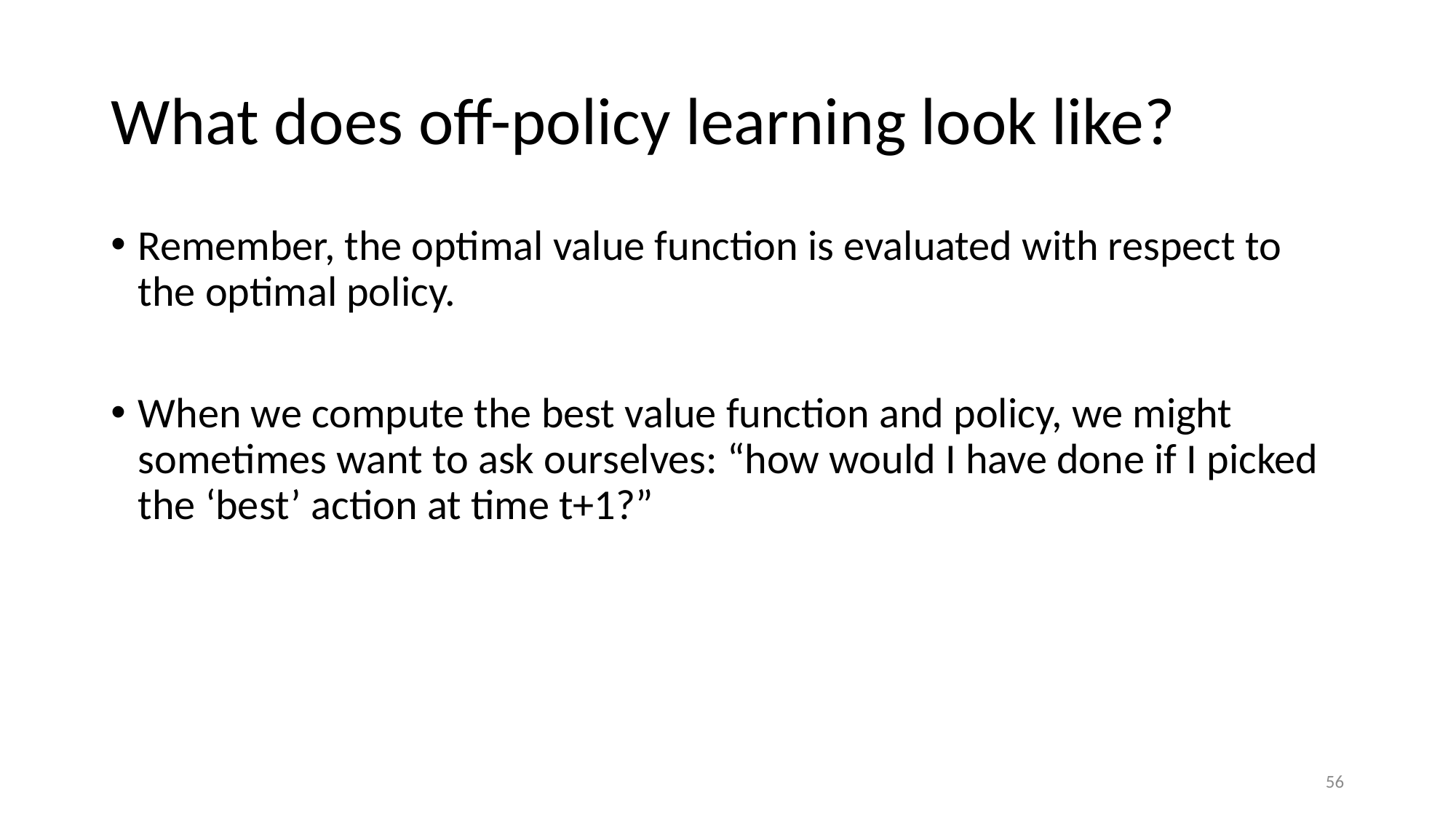

# What does off-policy learning look like?
Remember, the optimal value function is evaluated with respect to the optimal policy.

When we compute the best value function and policy, we might sometimes want to ask ourselves: “how would I have done if I picked the ‘best’ action at time t+1?”
56